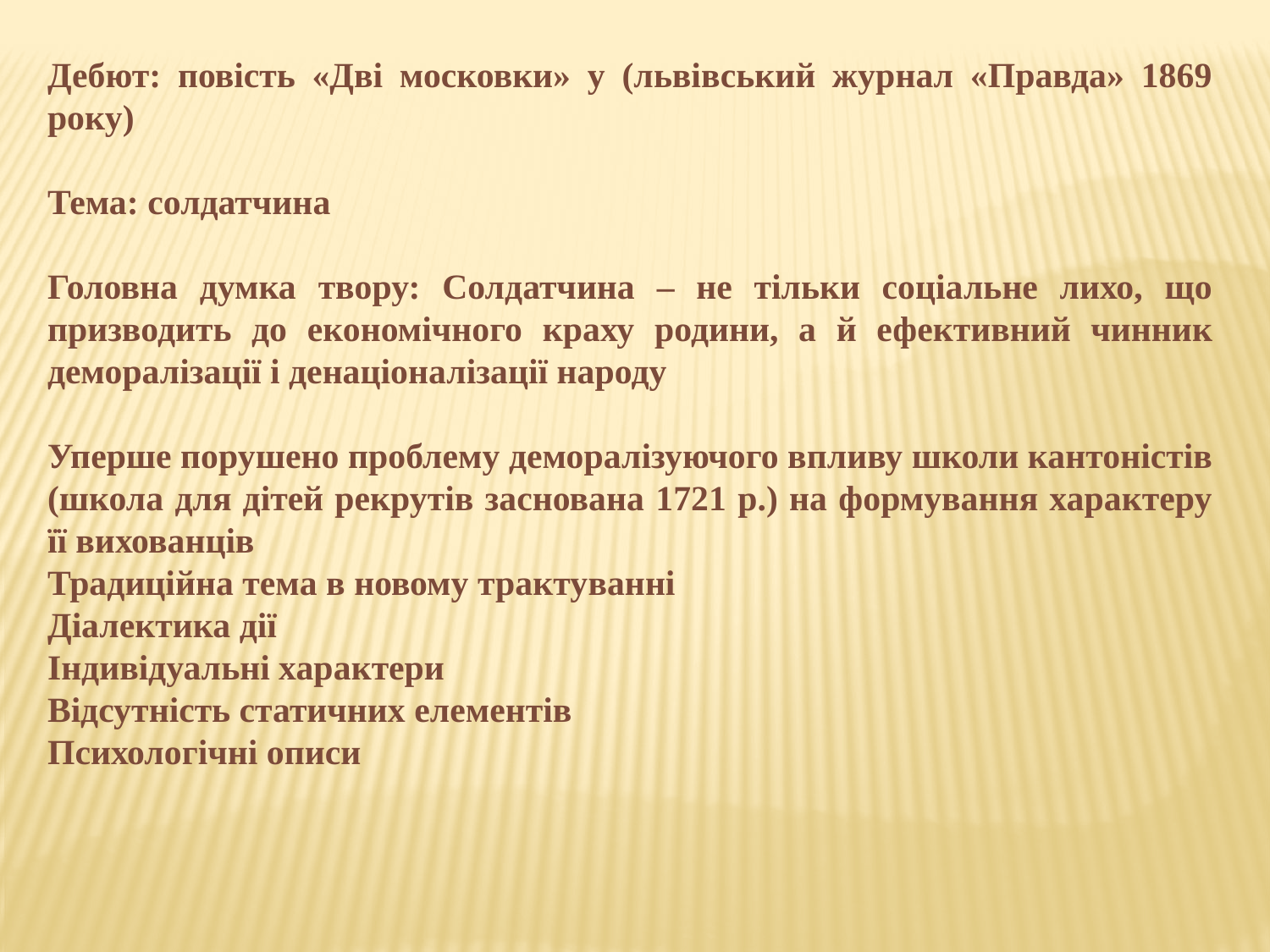

Дебют: повість «Дві московки» у (львівський журнал «Правда» 1869 року)

Тема: солдатчина

Головна думка твору: Солдатчина – не тільки соціальне лихо, що призводить до економічного краху родини, а й ефективний чинник деморалізації і денаціоналізації народу

Уперше порушено проблему деморалізуючого впливу школи кантоністів (школа для дітей рекрутів заснована 1721 р.) на формування характеру її вихованців
Традиційна тема в новому трактуванні
Діалектика дії
Індивідуальні характери
Відсутність статичних елементів
Психологічні описи